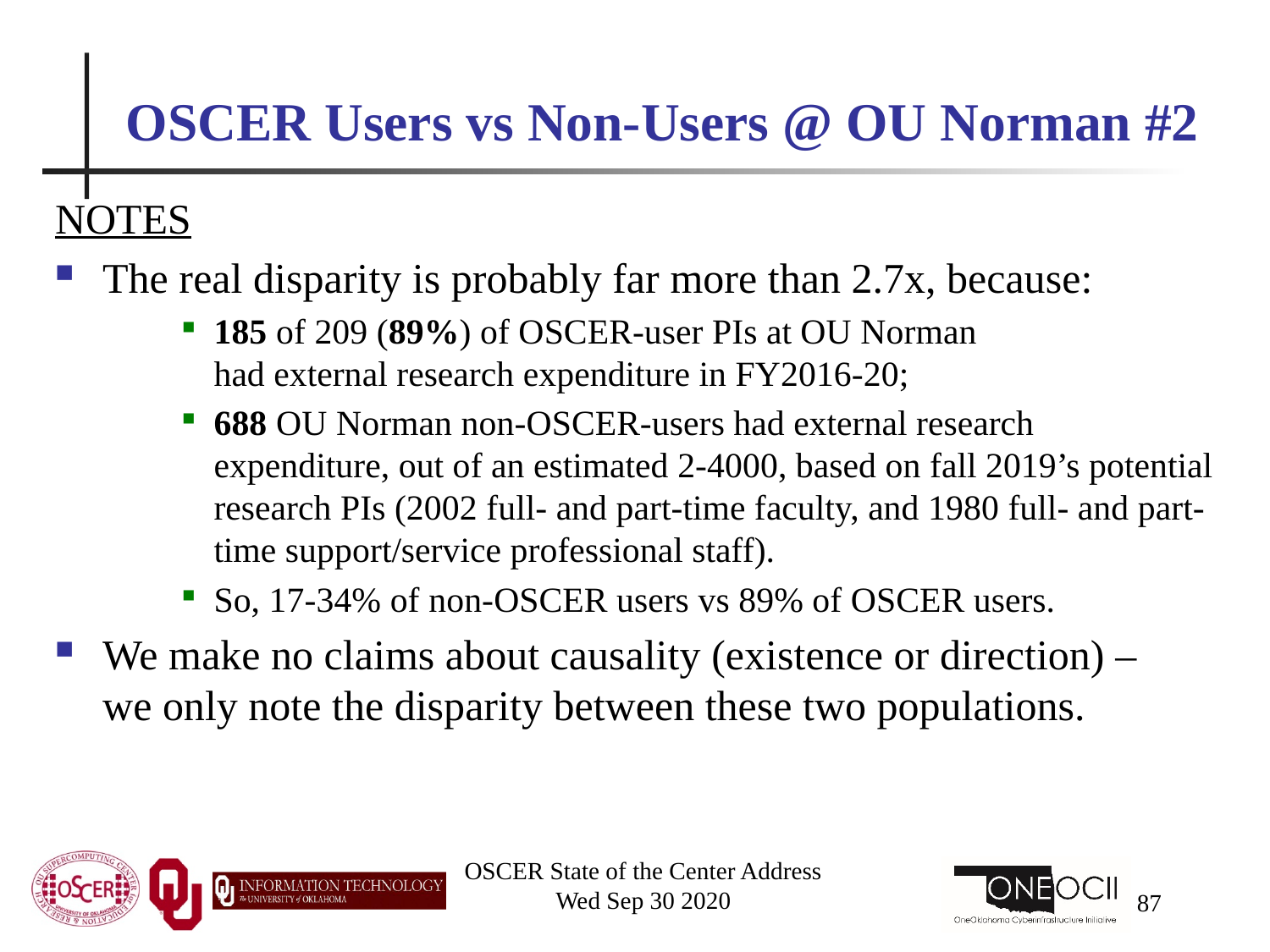

# OSCER Users vs Non-Users @ OU Norman #2
NOTES
The real disparity is probably far more than 2.7x, because:
185 of 209 (89%) of OSCER-user PIs at OU Norman                      had external research expenditure in FY2016-20;
688 OU Norman non-OSCER-users had external research expenditure, out of an estimated 2-4000, based on fall 2019’s potential research PIs (2002 full- and part-time faculty, and 1980 full- and part-time support/service professional staff).
So, 17-34% of non-OSCER users vs 89% of OSCER users.
We make no claims about causality (existence or direction) –   we only note the disparity between these two populations.
OSCER State of the Center Address
Wed Sep 30 2020
87